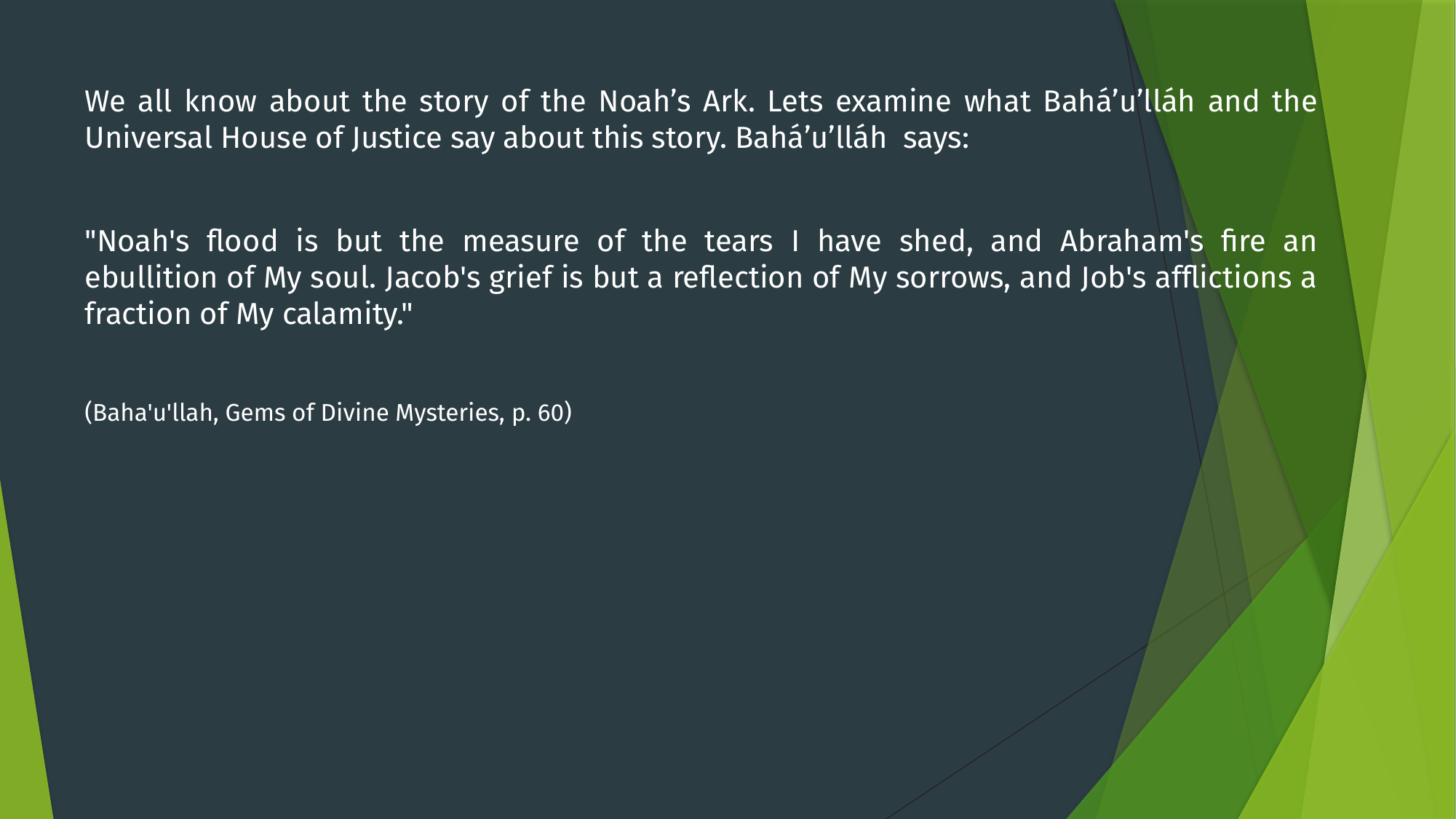

We all know about the story of the Noah’s Ark. Lets examine what Bahá’u’lláh and the Universal House of Justice say about this story. Bahá’u’lláh  says:

"Noah's flood is but the measure of the tears I have shed, and Abraham's fire an ebullition of My soul. Jacob's grief is but a reflection of My sorrows, and Job's afflictions a fraction of My calamity."

(Baha'u'llah, Gems of Divine Mysteries, p. 60)